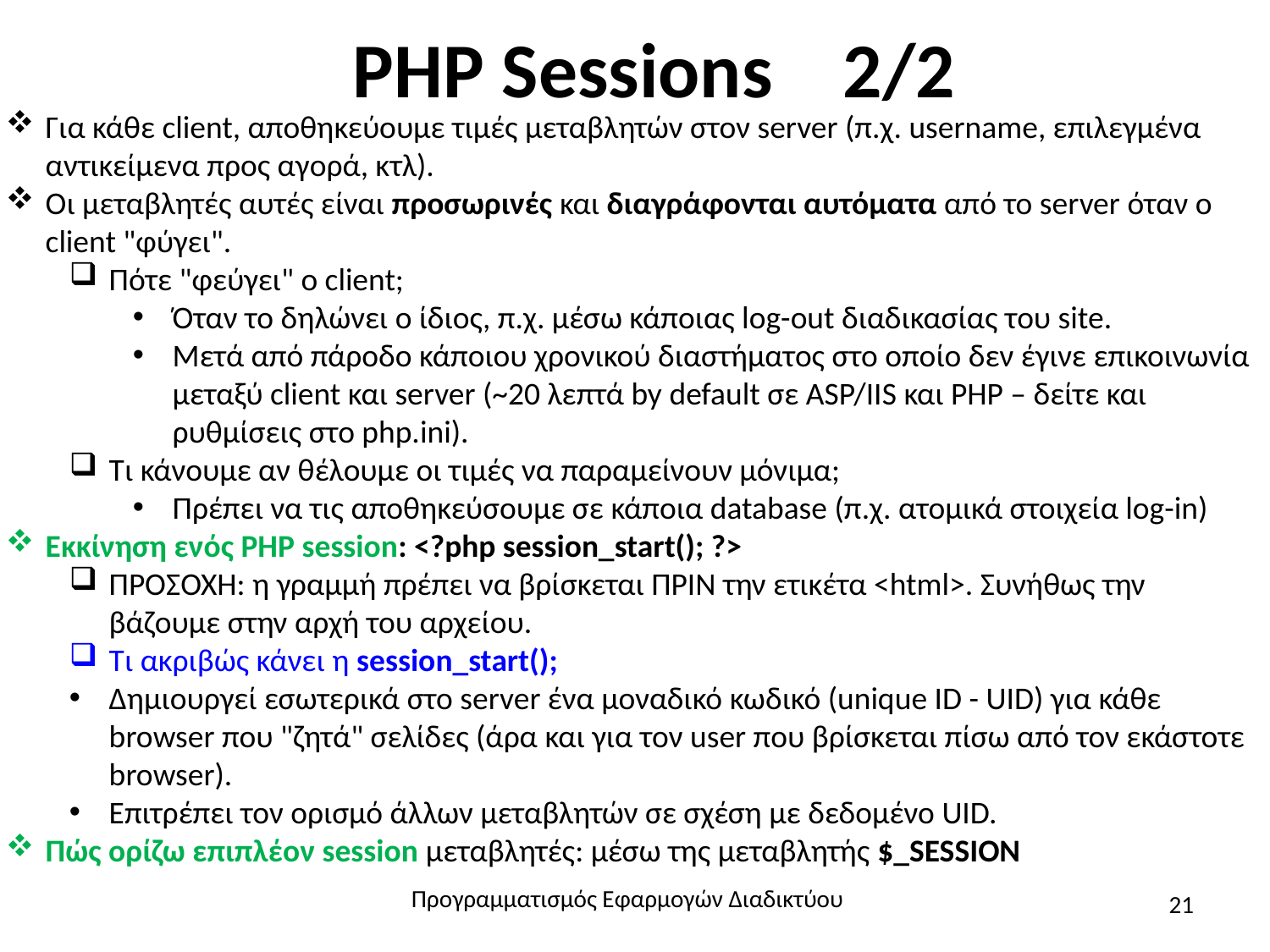

# PHP Sessions    2/2
Για κάθε client, αποθηκεύουμε τιμές μεταβλητών στον server (π.χ. username, επιλεγμένα αντικείμενα προς αγορά, κτλ).
Οι μεταβλητές αυτές είναι προσωρινές και διαγράφονται αυτόματα από το server όταν ο client "φύγει".
Πότε "φεύγει" ο client;
Όταν το δηλώνει ο ίδιος, π.χ. μέσω κάποιας log-out διαδικασίας του site.
Μετά από πάροδο κάποιου χρονικού διαστήματος στο οποίο δεν έγινε επικοινωνία μεταξύ client και server (~20 λεπτά by default σε ASP/IIS και PHP – δείτε και ρυθμίσεις στο php.ini).
Τι κάνουμε αν θέλουμε οι τιμές να παραμείνουν μόνιμα;
Πρέπει να τις αποθηκεύσουμε σε κάποια database (π.χ. ατομικά στοιχεία log-in)
Εκκίνηση ενός PHP session: <?php session_start(); ?>
ΠΡΟΣΟΧΗ: η γραμμή πρέπει να βρίσκεται ΠΡΙΝ την ετικέτα <html>. Συνήθως την βάζουμε στην αρχή του αρχείου.
Τι ακριβώς κάνει η session_start();
Δημιουργεί εσωτερικά στο server ένα μοναδικό κωδικό (unique ID - UID) για κάθε browser που "ζητά" σελίδες (άρα και για τον user που βρίσκεται πίσω από τον εκάστοτε browser).
Επιτρέπει τον ορισμό άλλων μεταβλητών σε σχέση με δεδομένο UID.
Πώς ορίζω επιπλέον session μεταβλητές: μέσω της μεταβλητής $_SESSION
Προγραμματισμός Εφαρμογών Διαδικτύου
21